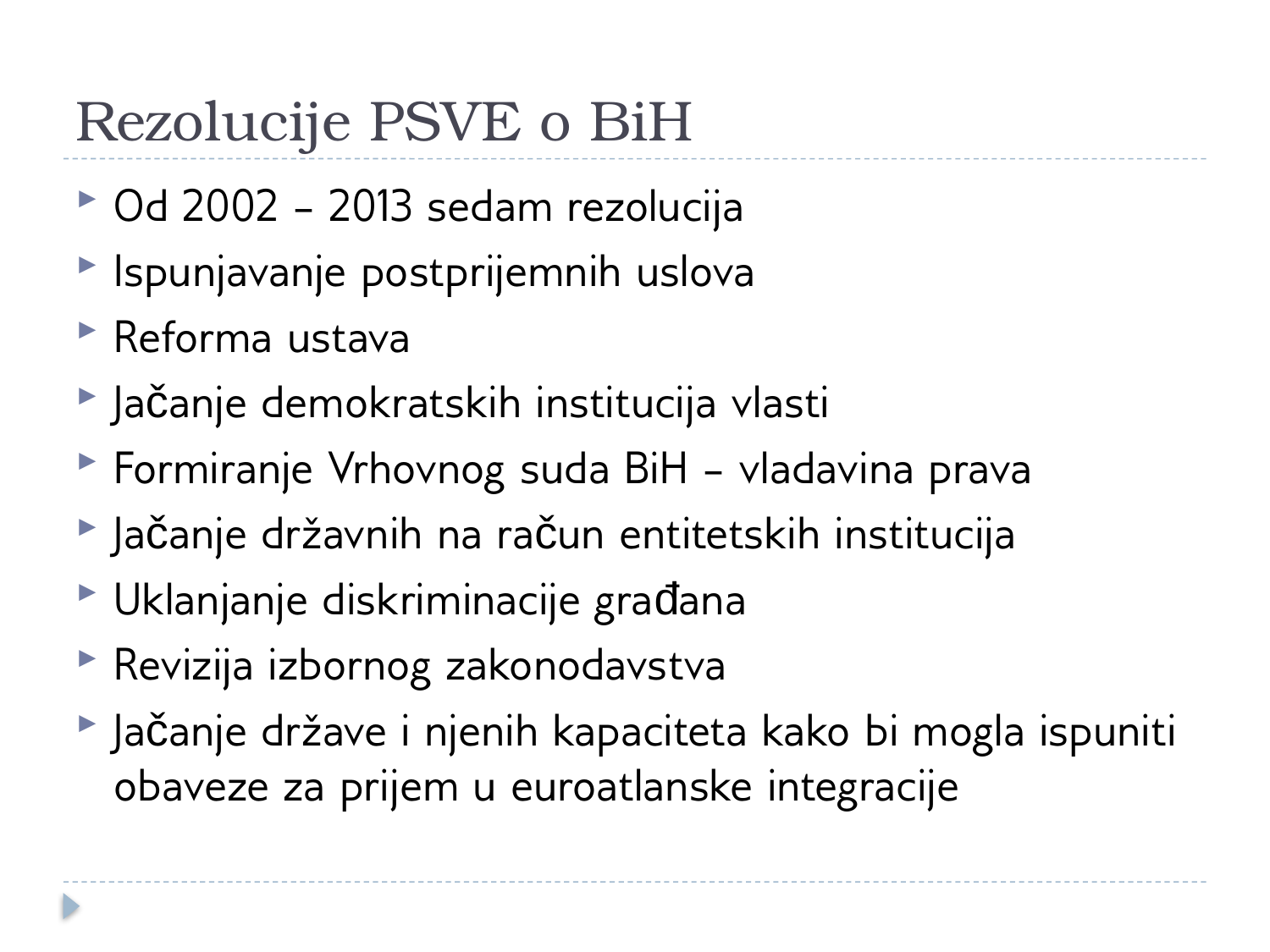

# Rezolucije PSVE o BiH
Od 2002 – 2013 sedam rezolucija
Ispunjavanje postprijemnih uslova
Reforma ustava
Jačanje demokratskih institucija vlasti
Formiranje Vrhovnog suda BiH – vladavina prava
Jačanje državnih na račun entitetskih institucija
Uklanjanje diskriminacije građana
Revizija izbornog zakonodavstva
Jačanje države i njenih kapaciteta kako bi mogla ispuniti obaveze za prijem u euroatlanske integracije